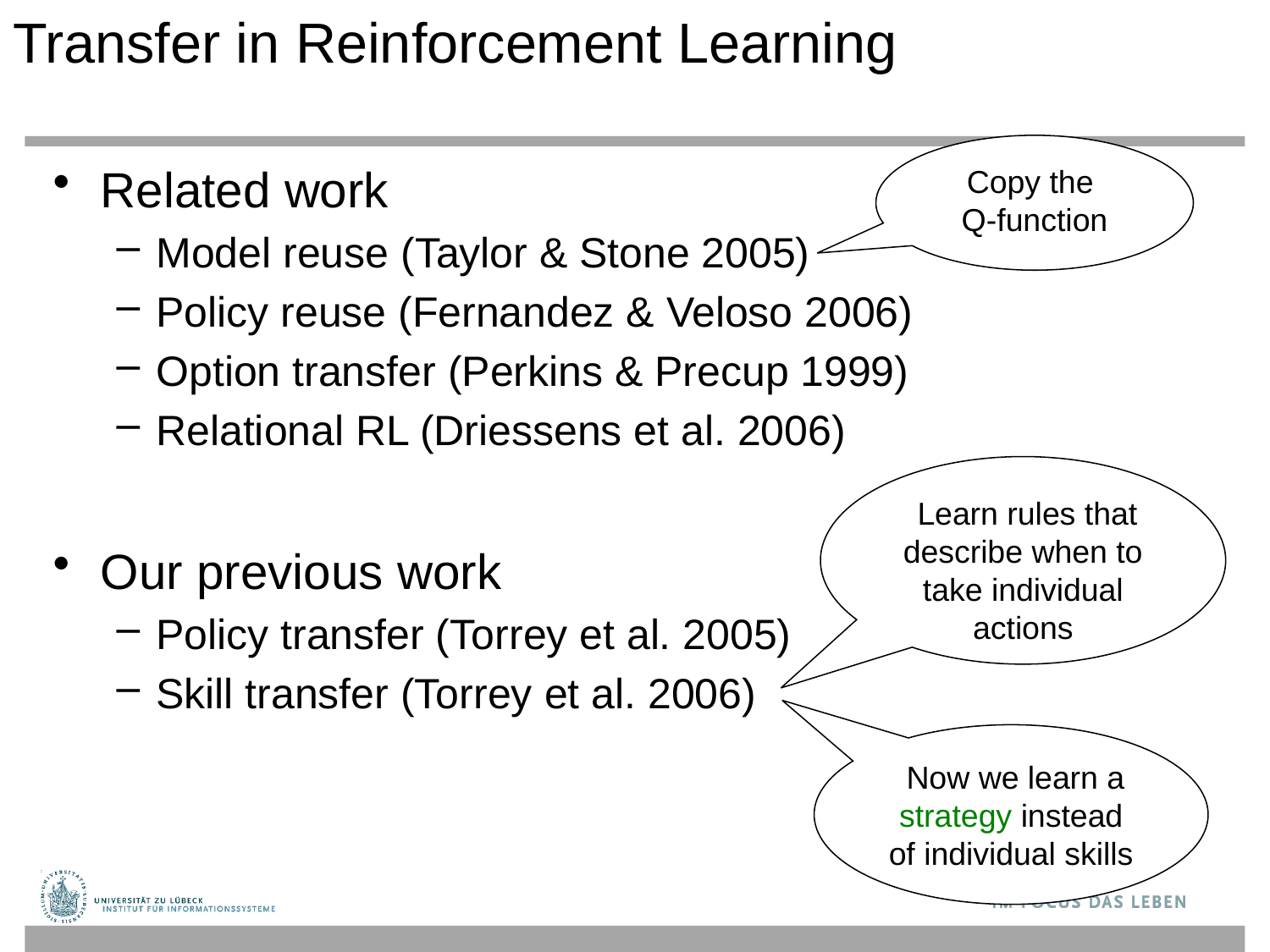

# Transfer in Reinforcement Learning
Copy the
Q-function
Related work
Model reuse (Taylor & Stone 2005)
Policy reuse (Fernandez & Veloso 2006)
Option transfer (Perkins & Precup 1999)
Relational RL (Driessens et al. 2006)

Our previous work
Policy transfer (Torrey et al. 2005)
Skill transfer (Torrey et al. 2006)

 Learn rules that describe when to take individual actions
 Now we learn a strategy instead of individual skills